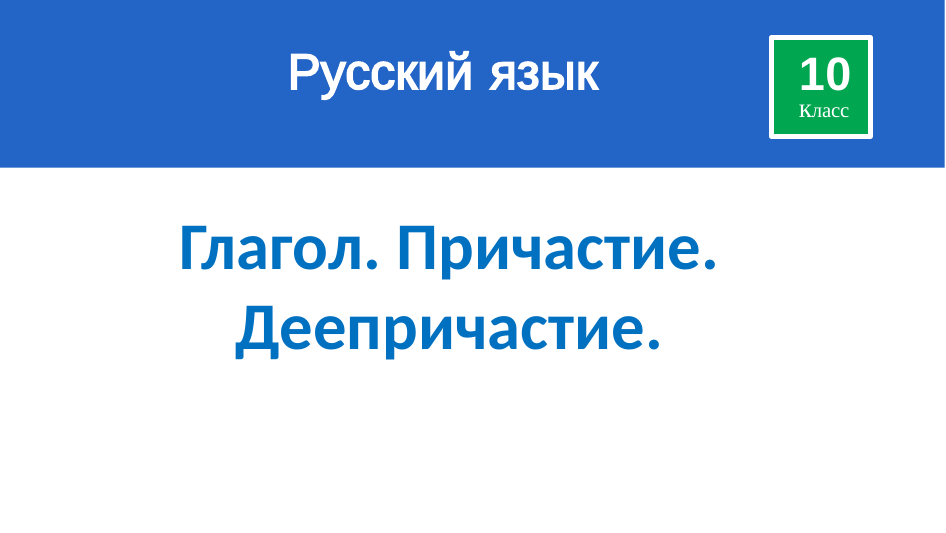

# Русский язык
10
класс
Глагол. Причастие. Деепричастие.